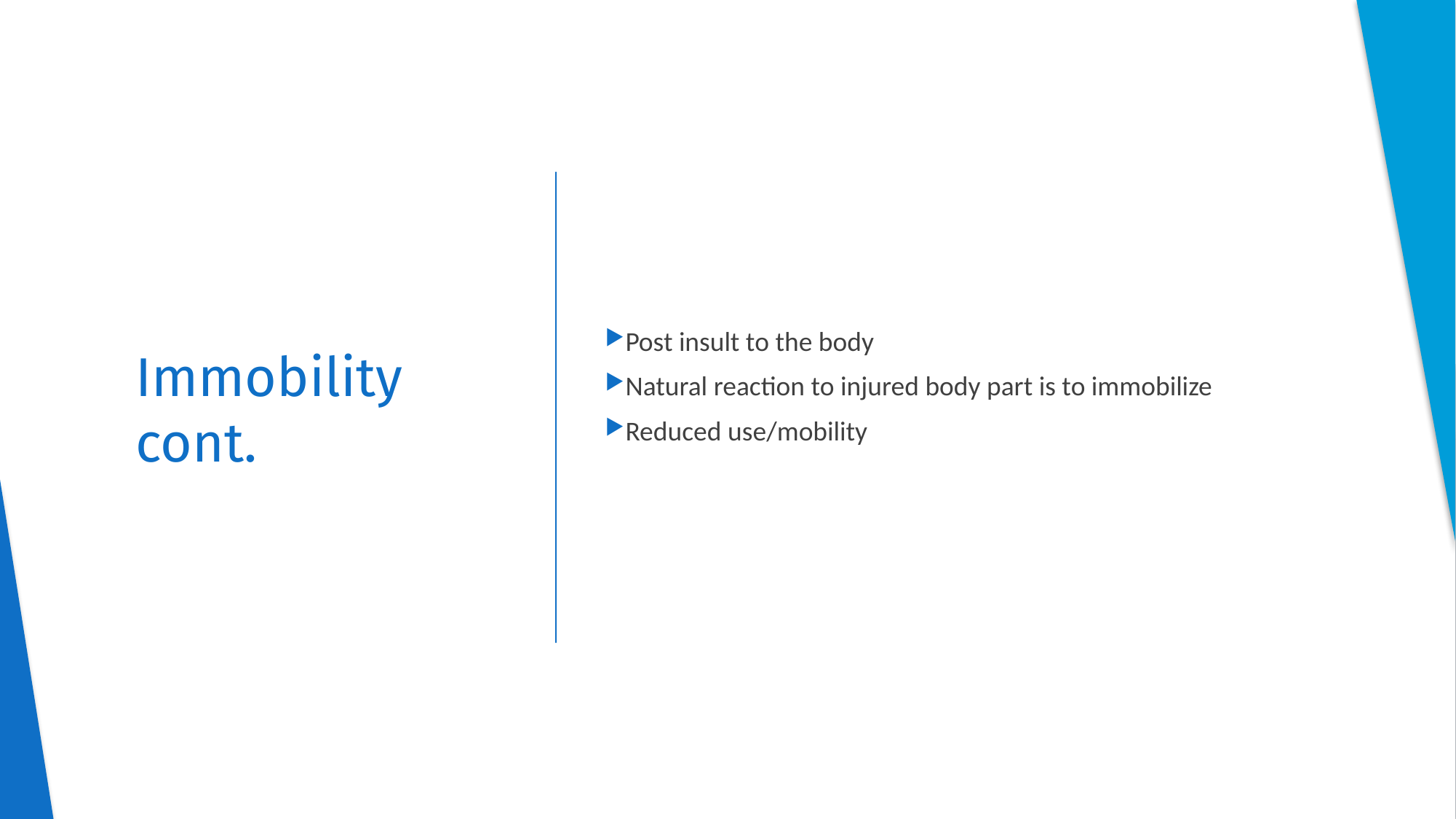

Post insult to the body
Natural reaction to injured body part is to immobilize
Reduced use/mobility

# Immobility cont.